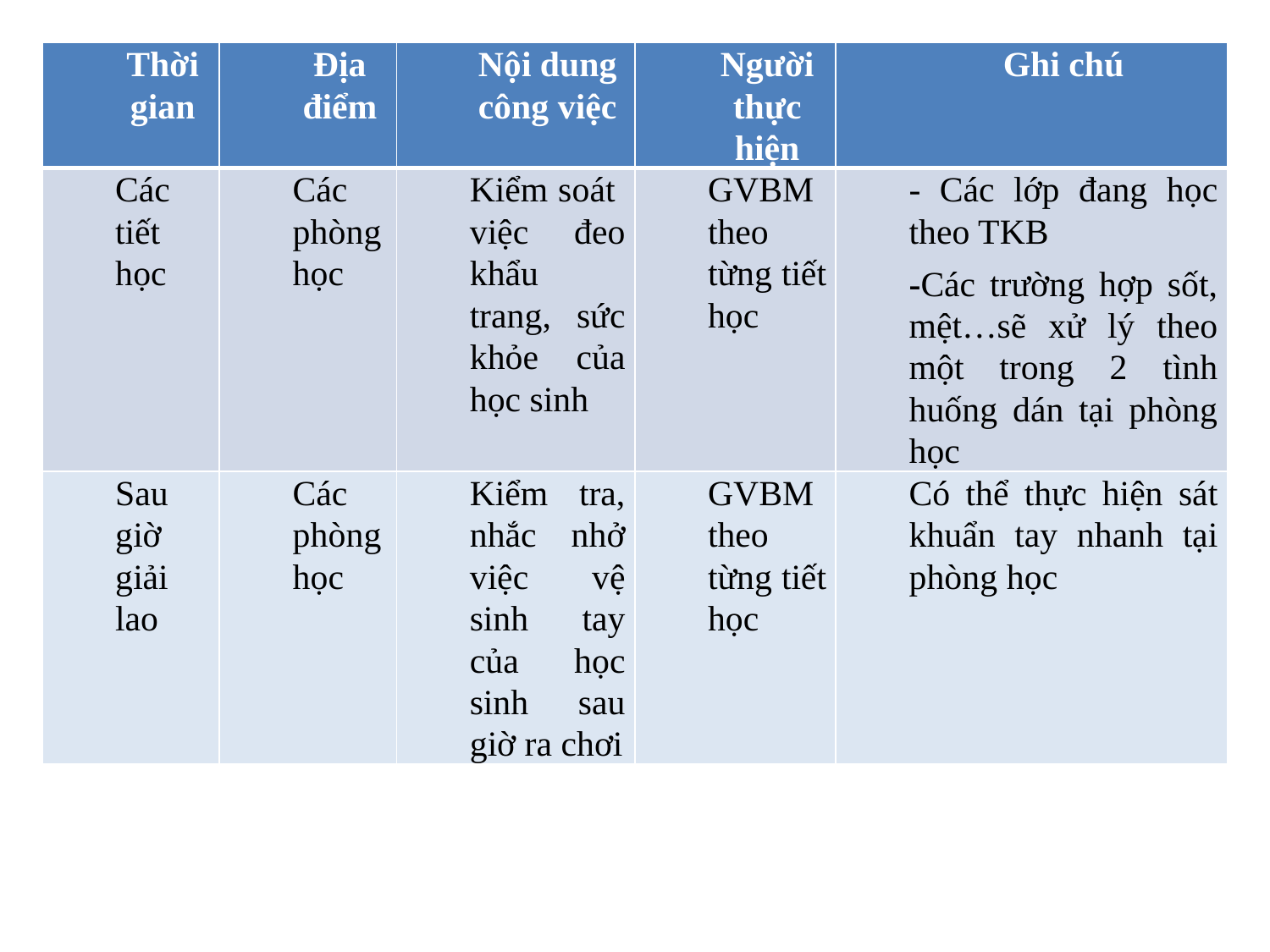

| Thời gian | Địa điểm | Nội dung công việc | Người thực hiện | Ghi chú |
| --- | --- | --- | --- | --- |
| Các tiết học | Các phòng học | Kiểm soát việc đeo khẩu trang, sức khỏe của học sinh | GVBM theo từng tiết học | - Các lớp đang học theo TKB -Các trường hợp sốt, mệt…sẽ xử lý theo một trong 2 tình huống dán tại phòng học |
| Sau giờ giải lao | Các phòng học | Kiểm tra, nhắc nhở việc vệ sinh tay của học sinh sau giờ ra chơi | GVBM theo từng tiết học | Có thể thực hiện sát khuẩn tay nhanh tại phòng học |